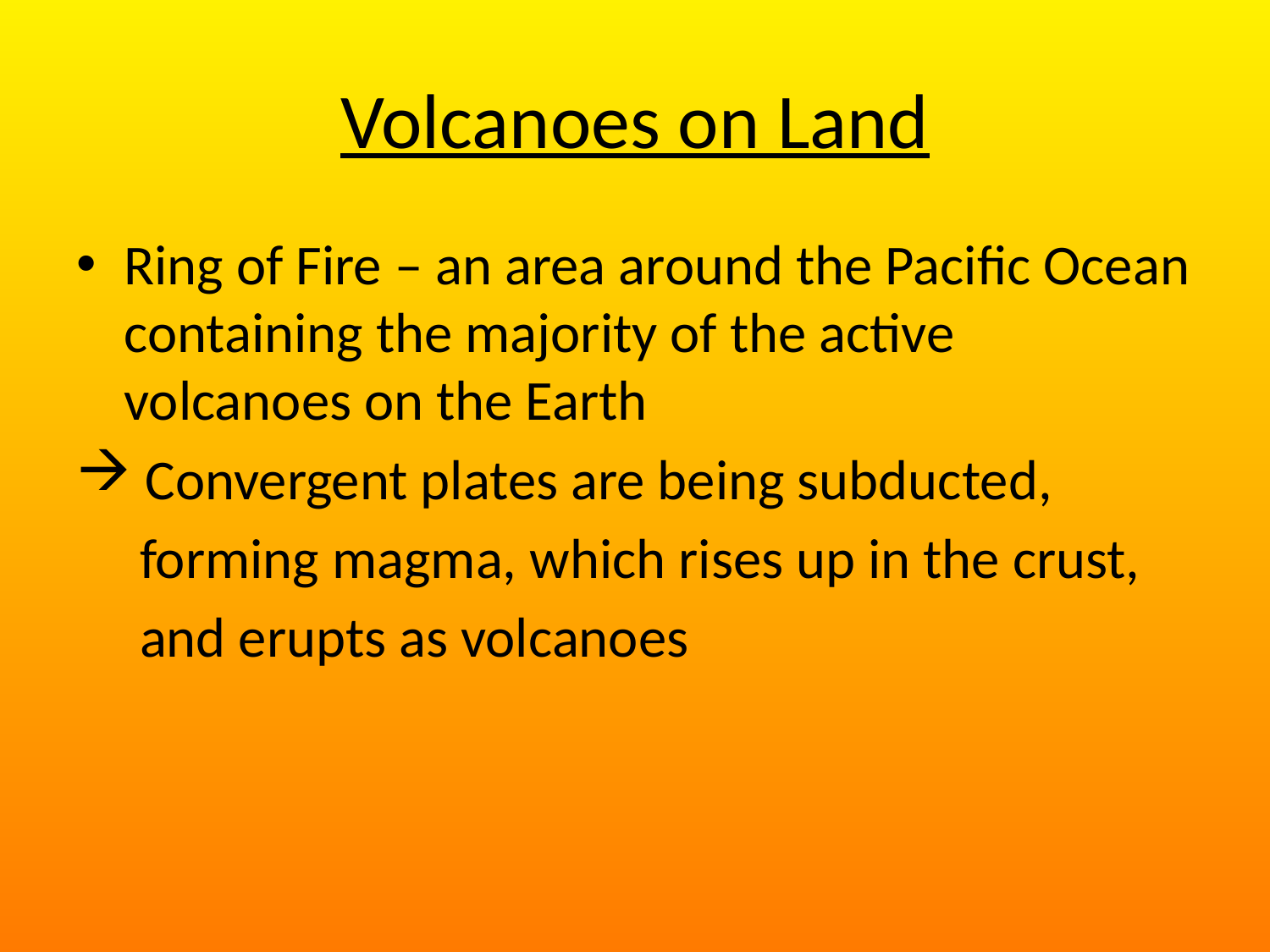

# Volcanoes on Land
Ring of Fire – an area around the Pacific Ocean containing the majority of the active volcanoes on the Earth
 Convergent plates are being subducted,
     forming magma, which rises up in the crust,
     and erupts as volcanoes